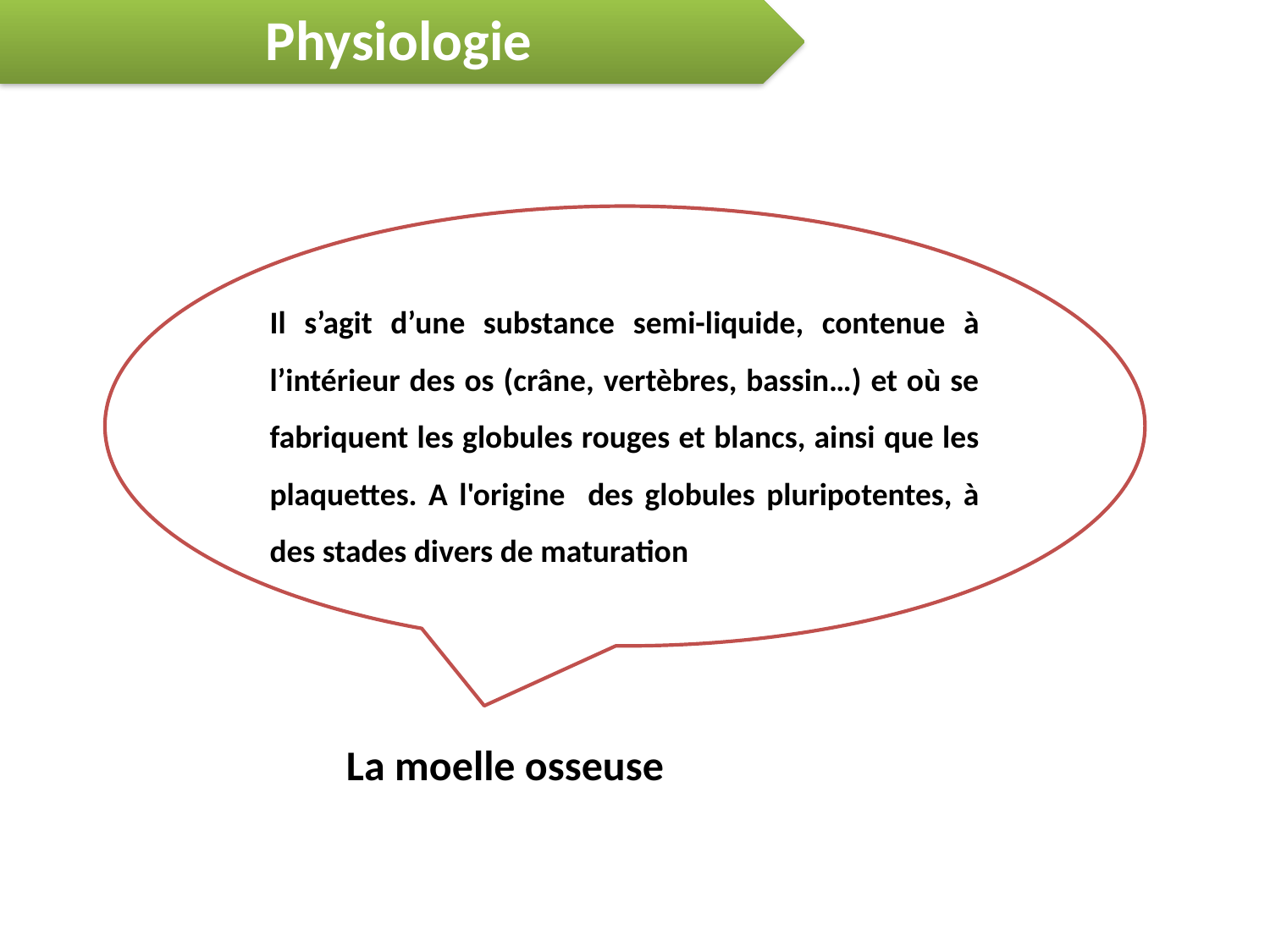

Physiologie
Il s’agit d’une substance semi-liquide, contenue à l’intérieur des os (crâne, vertèbres, bassin…) et où se fabriquent les globules rouges et blancs, ainsi que les plaquettes. A l'origine  des globules pluripotentes, à des stades divers de maturation
La moelle osseuse